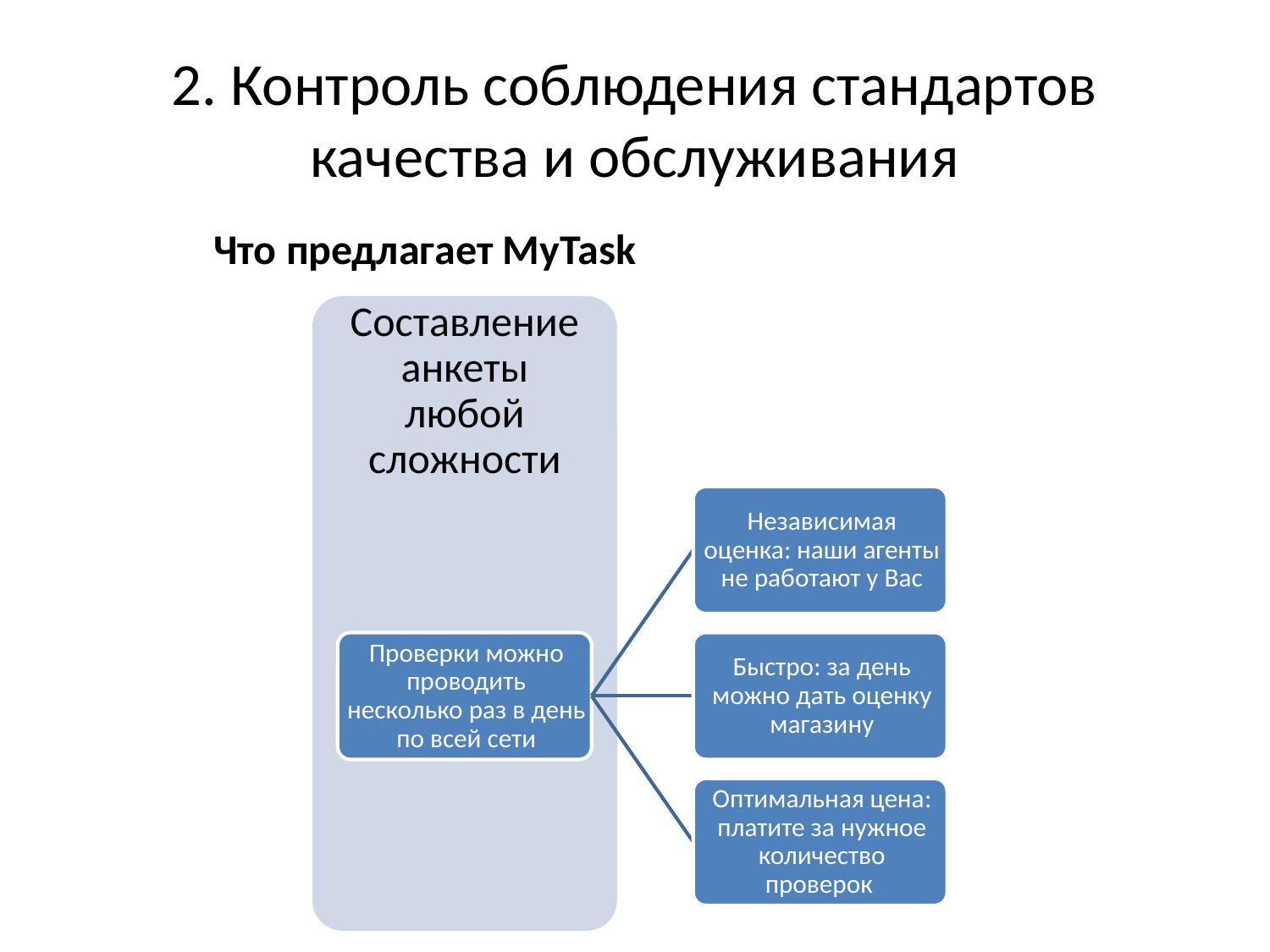

# 2. Контроль соблюдения стандартов качества и обслуживания
Что предлагает MyTask
Составление анкеты любой сложности
Проверки можно проводить несколько раз в день по всей сети

Независимая оценка: наши агенты не работают у Вас

Быстро: за день можно дать оценку магазину

Оптимальная цена: платите за нужное количество проверок